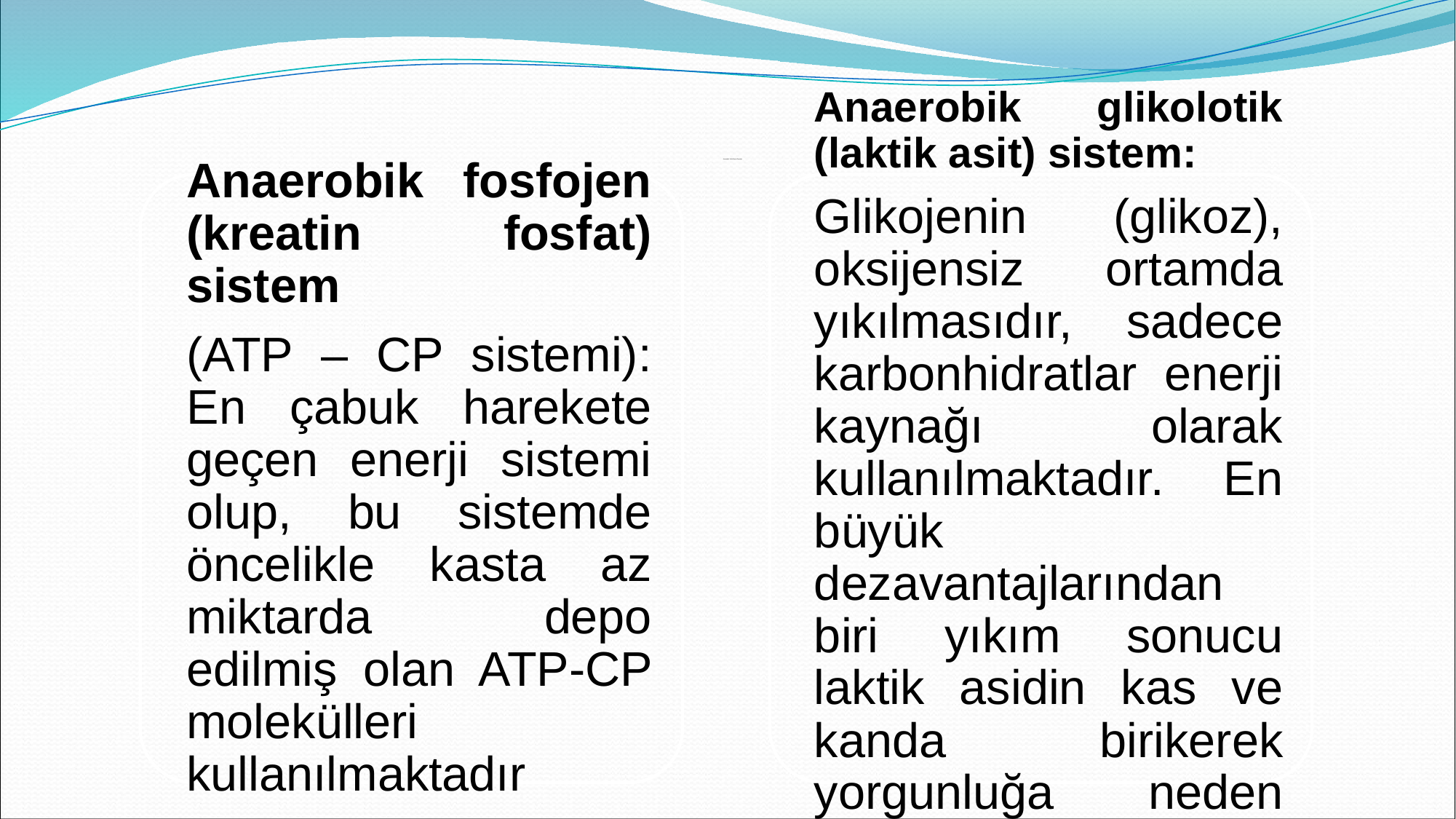

# Anaerobik Yolla Enerji Oluşumu
Anaerobik fosfojen (kreatin fosfat) sistem
(ATP – CP sistemi): En çabuk harekete geçen enerji sistemi olup, bu sistemde öncelikle kasta az miktarda depo edilmiş olan ATP-CP molekülleri kullanılmaktadır
Anaerobik glikolotik (laktik asit) sistem:
Glikojenin (glikoz), oksijensiz ortamda yıkılmasıdır, sadece karbonhidratlar enerji kaynağı olarak kullanılmaktadır. En büyük dezavantajlarından biri yıkım sonucu laktik asidin kas ve kanda birikerek yorgunluğa neden olmasıdır.